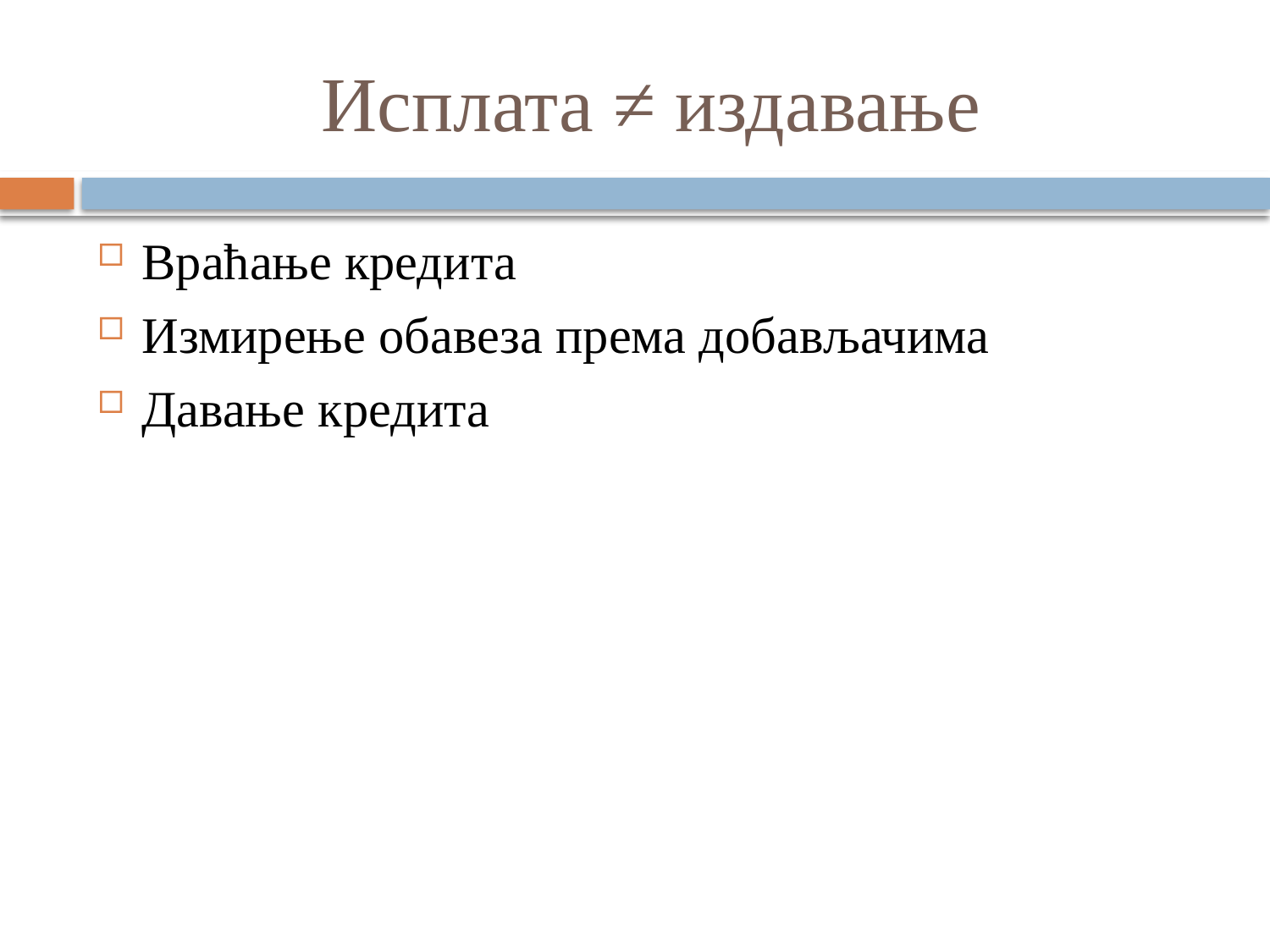

# Исплата ≠ издавање
Враћање кредита
Измирење обавеза према добављачима
Давање кредита